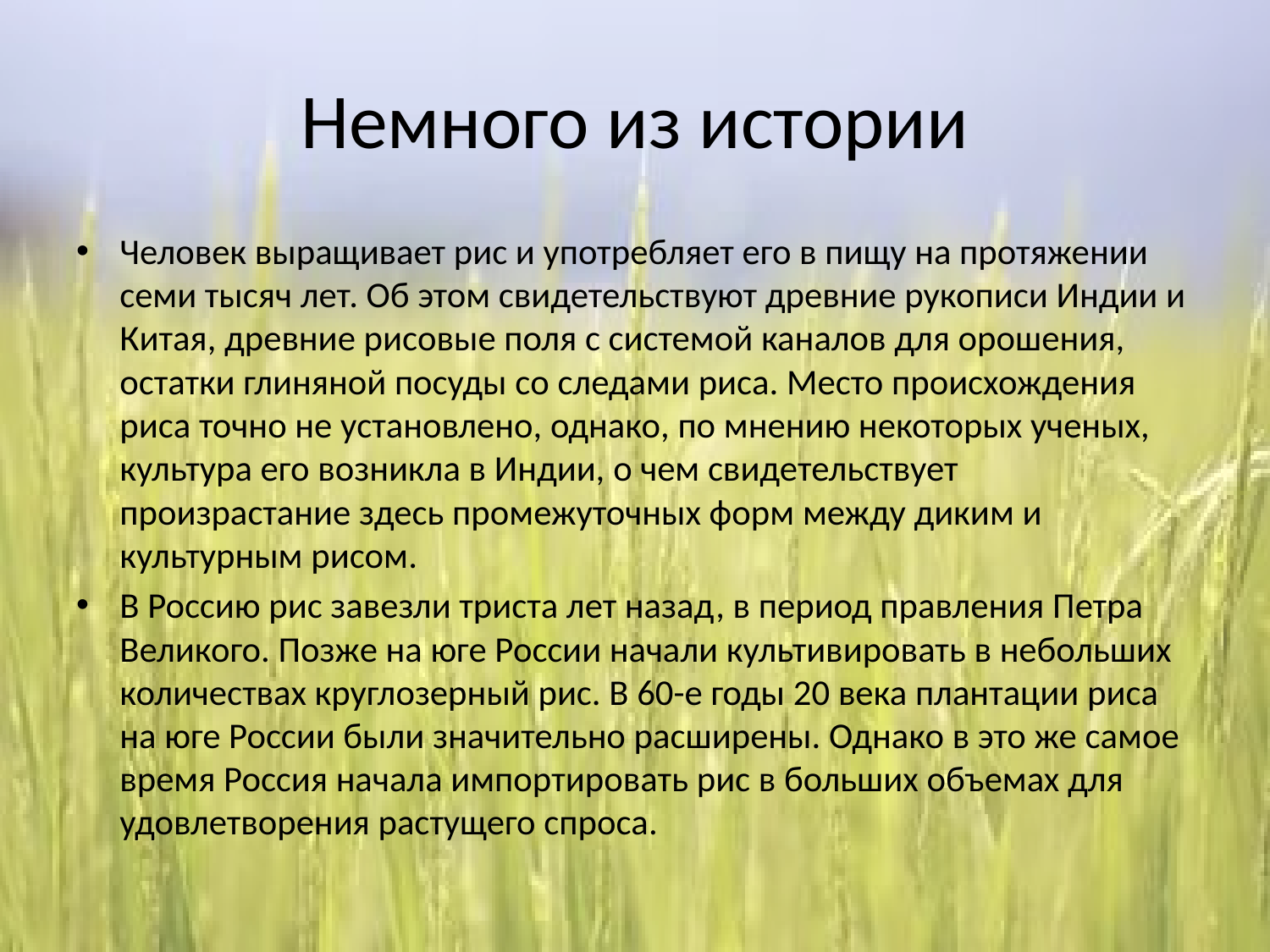

# Немного из истории
Человек выращивает рис и употребляет его в пищу на протяжении семи тысяч лет. Об этом свидетельствуют древние рукописи Индии и Китая, древние рисовые поля с системой каналов для орошения, остатки глиняной посуды со следами риса. Место происхождения риса точно не установлено, однако, по мнению некоторых ученых, культура его возникла в Индии, о чем свидетельствует произрастание здесь промежуточных форм между диким и культурным рисом.
В Россию рис завезли триста лет назад, в период правления Петра Великого. Позже на юге России начали культивировать в небольших количествах круглозерный рис. В 60-е годы 20 века плантации риса на юге России были значительно расширены. Однако в это же самое время Россия начала импортировать рис в больших объемах для удовлетворения растущего спроса.